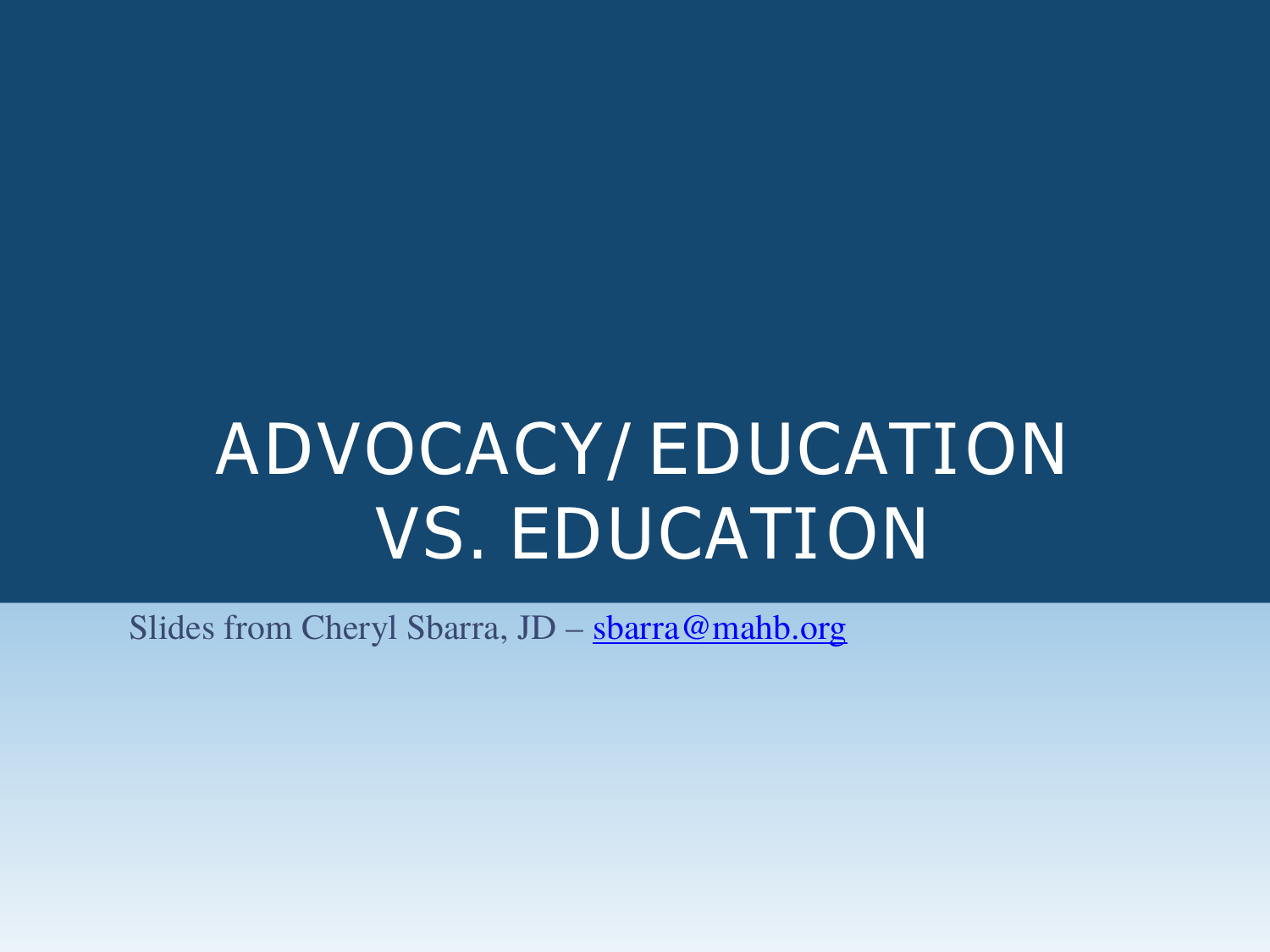

# Advocacy/education vs. education
Slides from Cheryl Sbarra, JD – sbarra@mahb.org